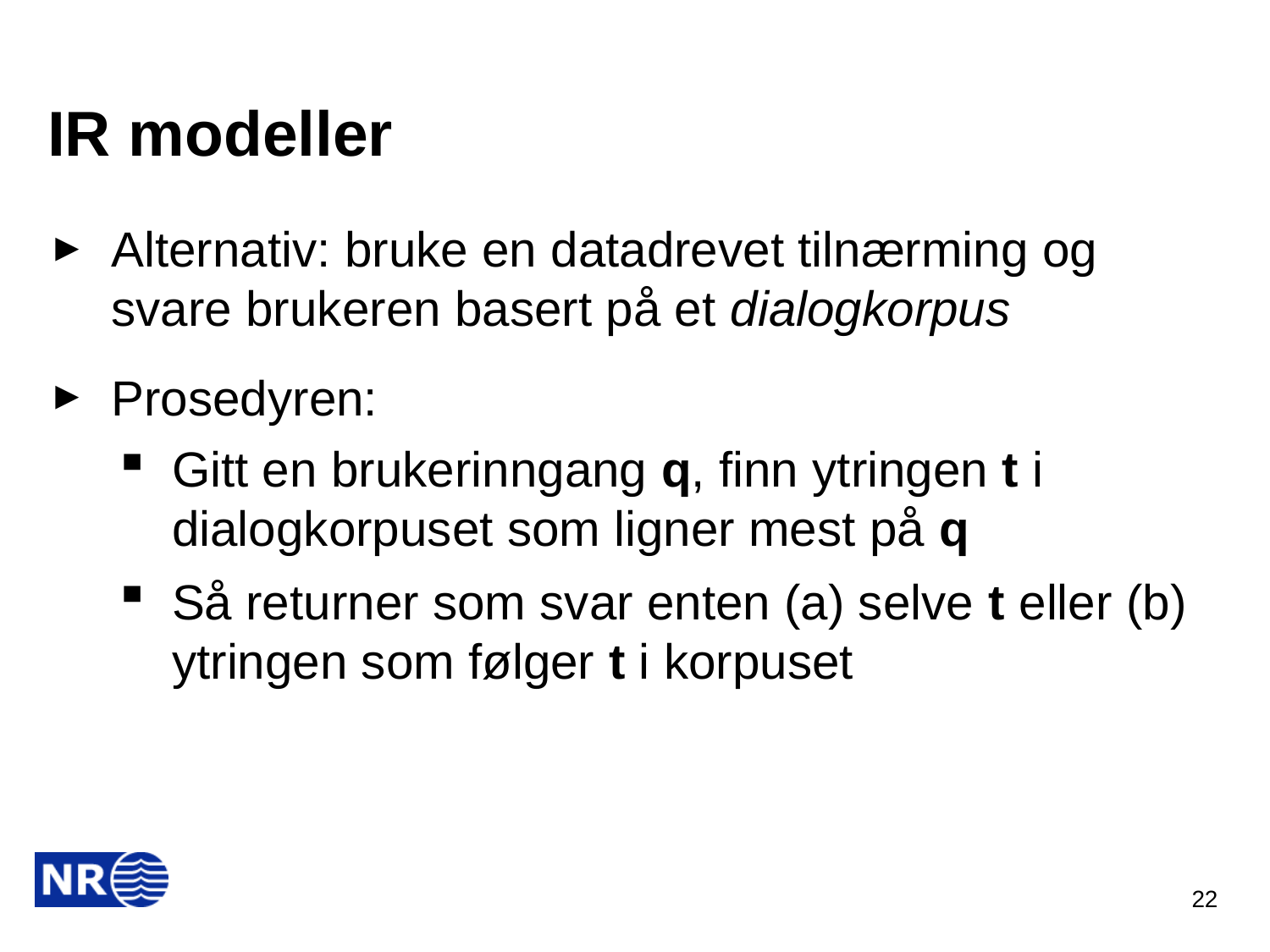

# IR modeller
Alternativ: bruke en datadrevet tilnærming og svare brukeren basert på et dialogkorpus
Prosedyren:
Gitt en brukerinngang q, finn ytringen t i dialogkorpuset som ligner mest på q
Så returner som svar enten (a) selve t eller (b) ytringen som følger t i korpuset
22